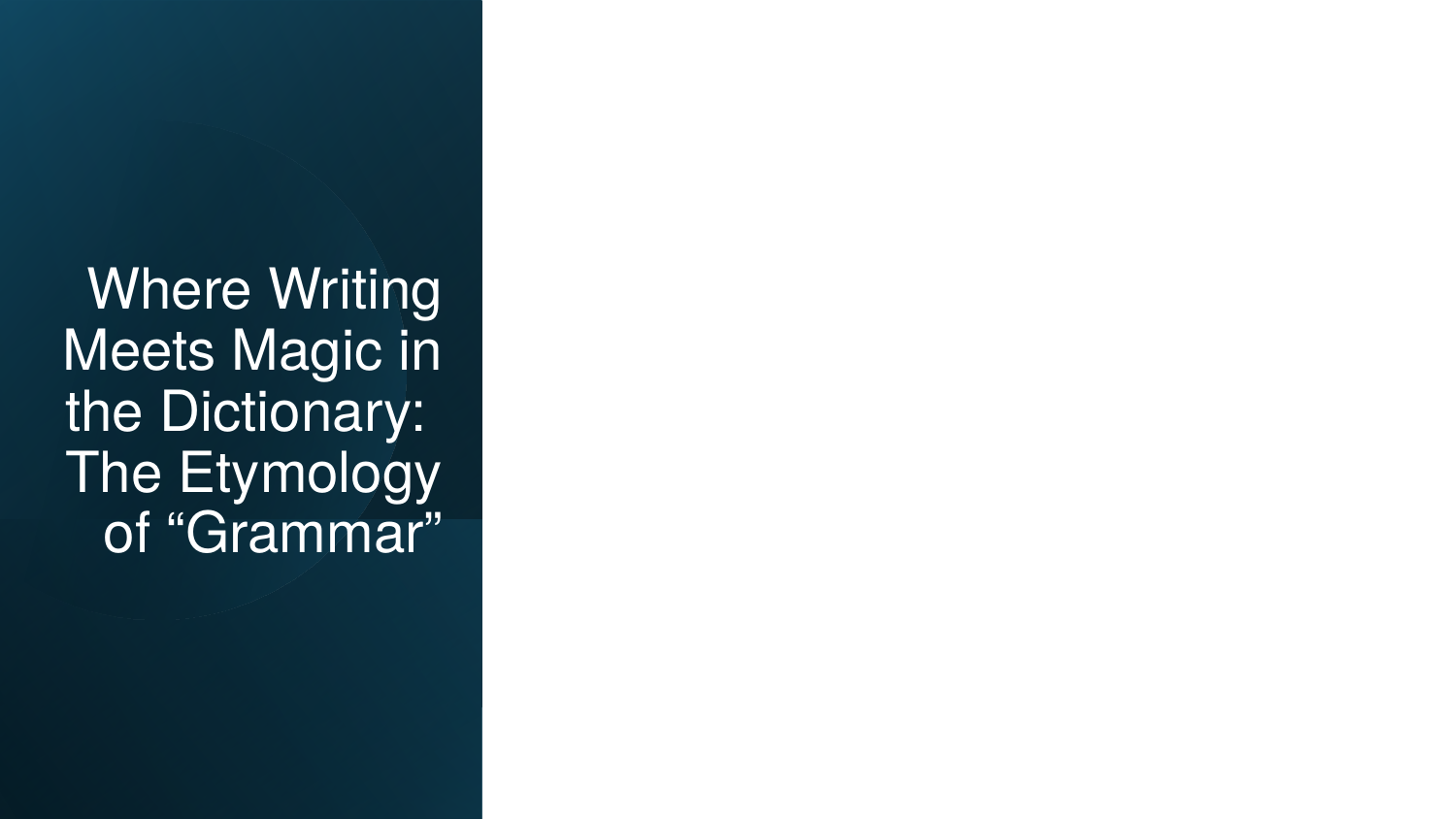

# Where Writing Meets Magic in the Dictionary: The Etymology of “Grammar”